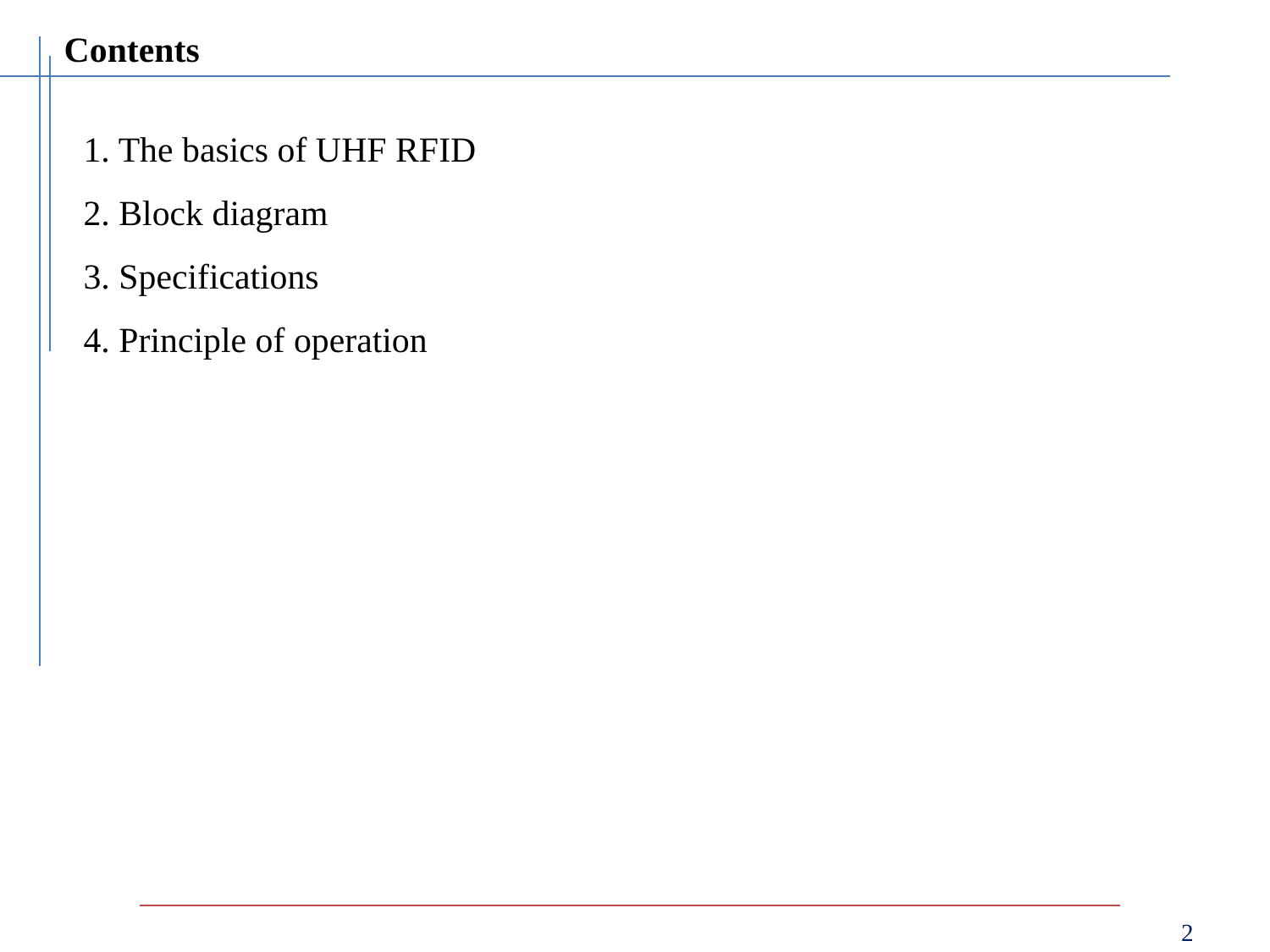

Contents
1. The basics of UHF RFID
2. Block diagram
3. Specifications
4. Principle of operation
2